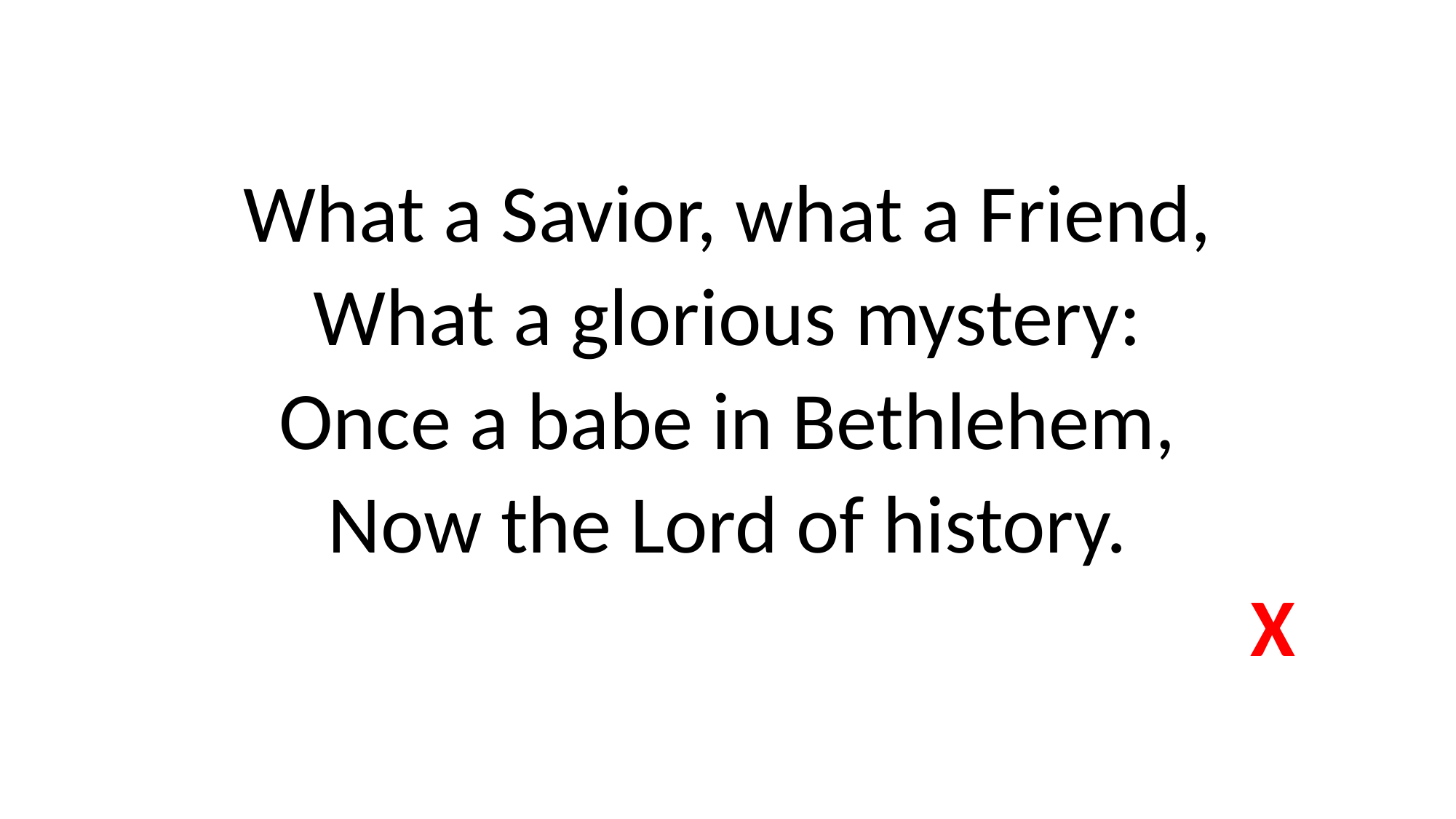

What a Savior, what a Friend,
What a glorious mystery:
Once a babe in Bethlehem,
Now the Lord of history.
										X